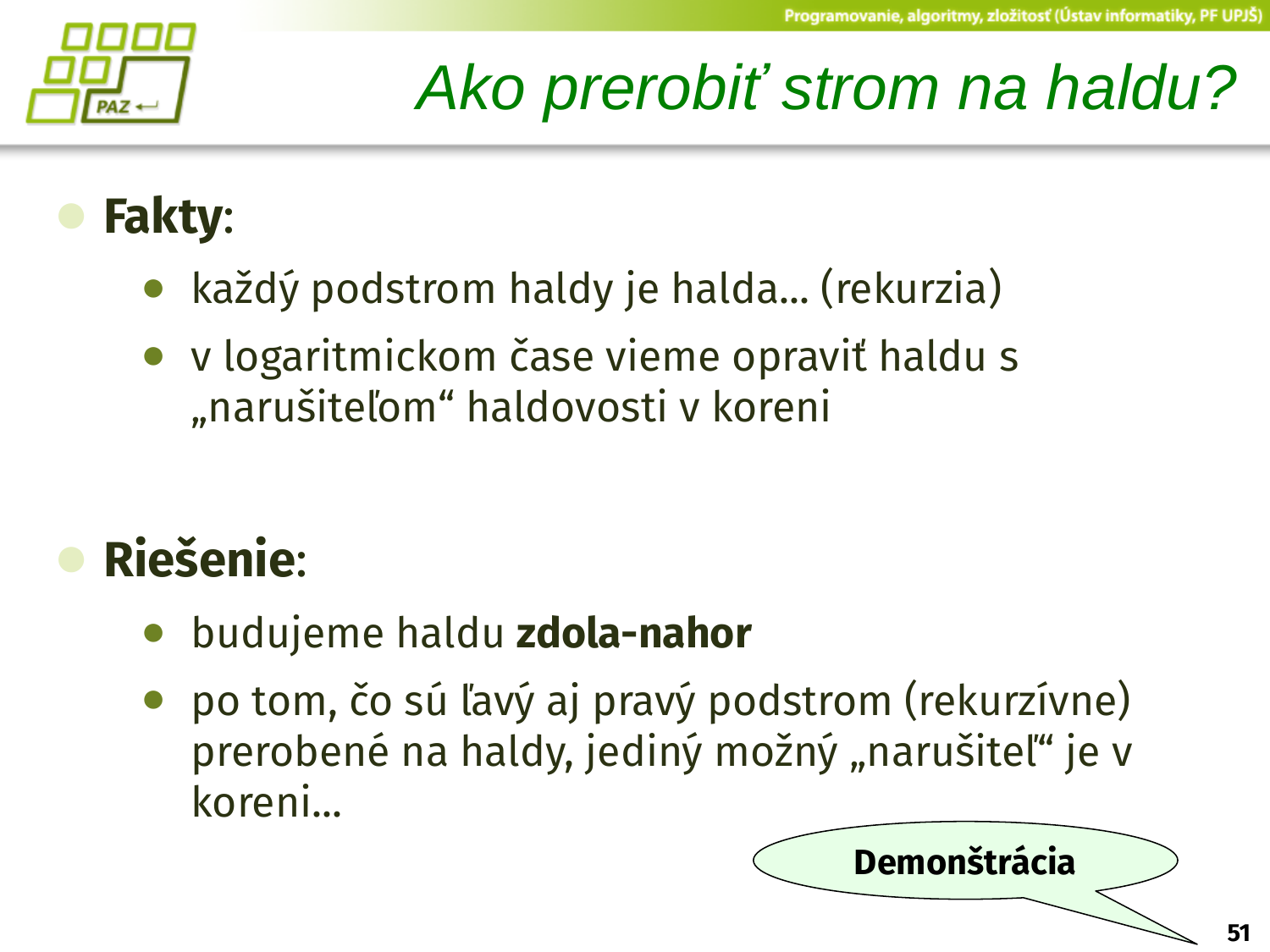

# Ako prerobiť strom na haldu?
Fakty:
každý podstrom haldy je halda... (rekurzia)
v logaritmickom čase vieme opraviť haldu s „narušiteľom“ haldovosti v koreni

Riešenie:
budujeme haldu zdola-nahor
po tom, čo sú ľavý aj pravý podstrom (rekurzívne) prerobené na haldy, jediný možný „narušiteľ“ je v koreni...

Demonštrácia